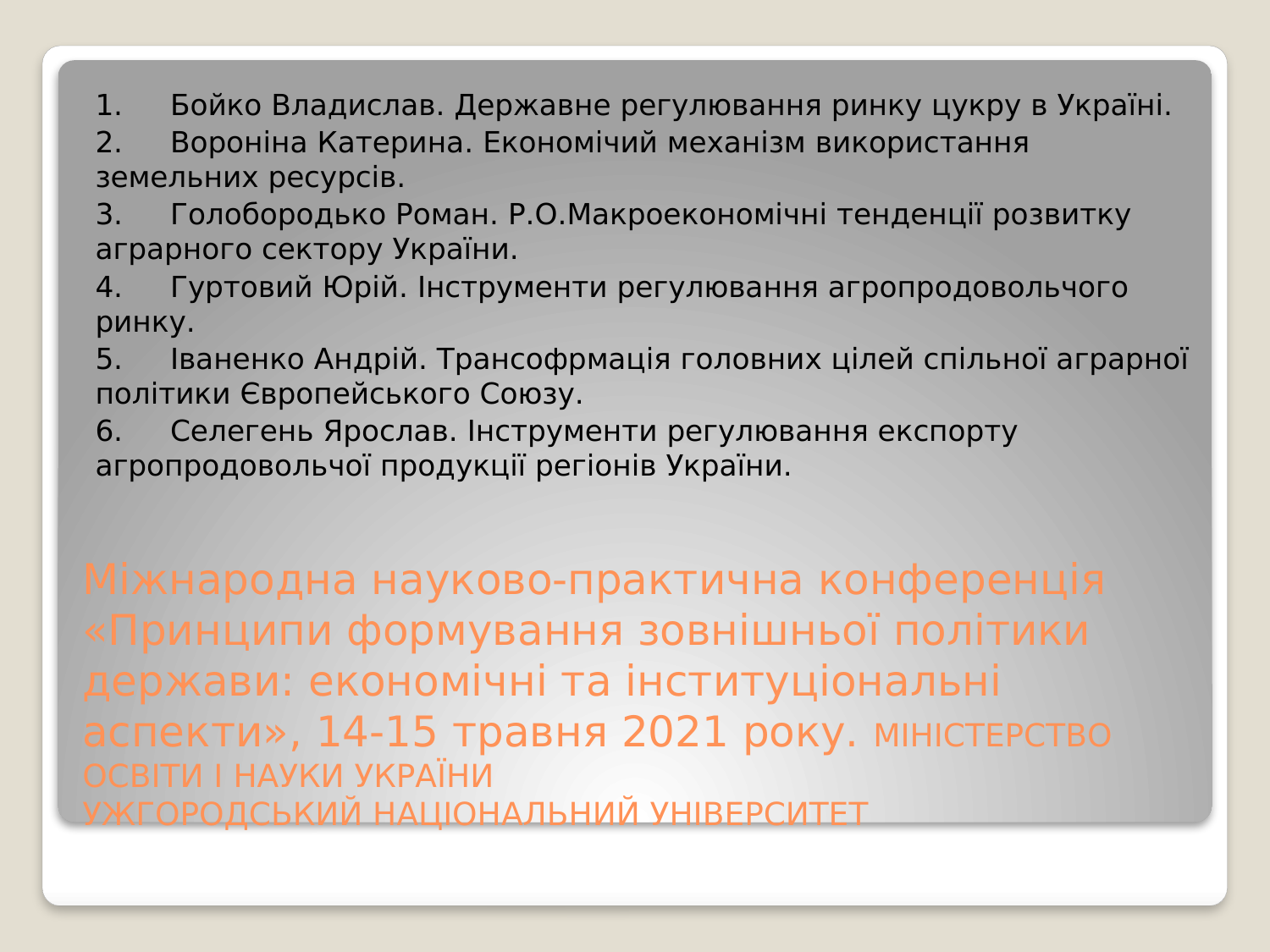

1.	Бойко Владислав. Державне регулювання ринку цукру в Україні.
2.	Вороніна Катерина. Економічий механізм використання земельних ресурсів.
3.	Голобородько Роман. Р.О.Макроекономічні тенденції розвитку аграрного сектору України.
4.	Гуртовий Юрій. Інструменти регулювання агропродовольчого ринку.
5.	Іваненко Андрій. Трансофрмація головних цілей спільної аграрної політики Європейського Союзу.
6.	Селегень Ярослав. Інструменти регулювання експорту агропродовольчої продукції регіонів України.

# Міжнародна науково-практична конференція «Принципи формування зовнішньої політики держави: економічні та інституціональні аспекти», 14-15 травня 2021 року. МІНІСТЕРСТВО ОСВІТИ І НАУКИ УКРАЇНИ УЖГОРОДСЬКИЙ НАЦІОНАЛЬНИЙ УНІВЕРСИТЕТ